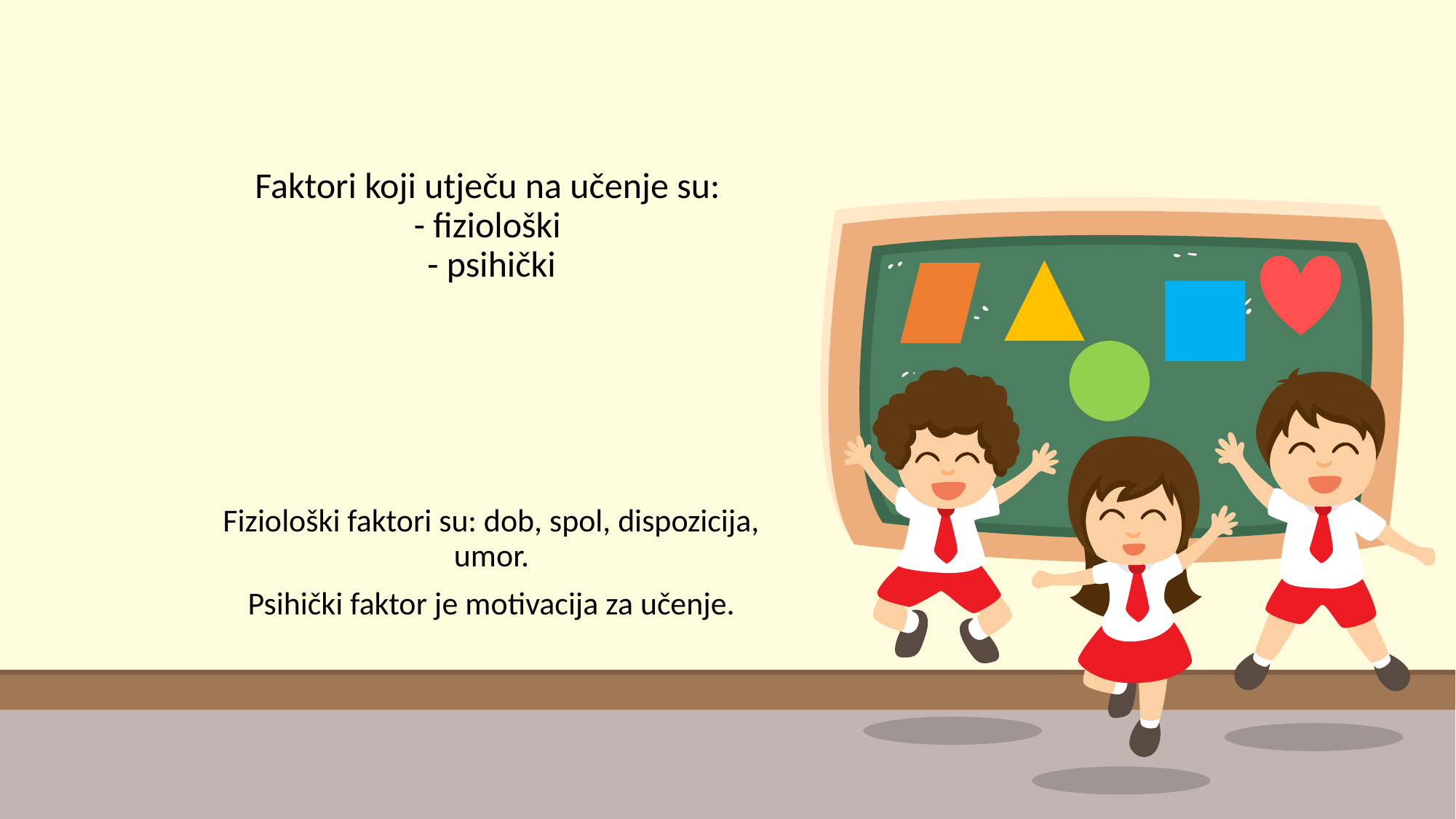

# Faktori koji utječu na učenje su: - fiziološki - psihički
Fiziološki faktori su: dob, spol, dispozicija, umor.
Psihički faktor je motivacija za učenje.